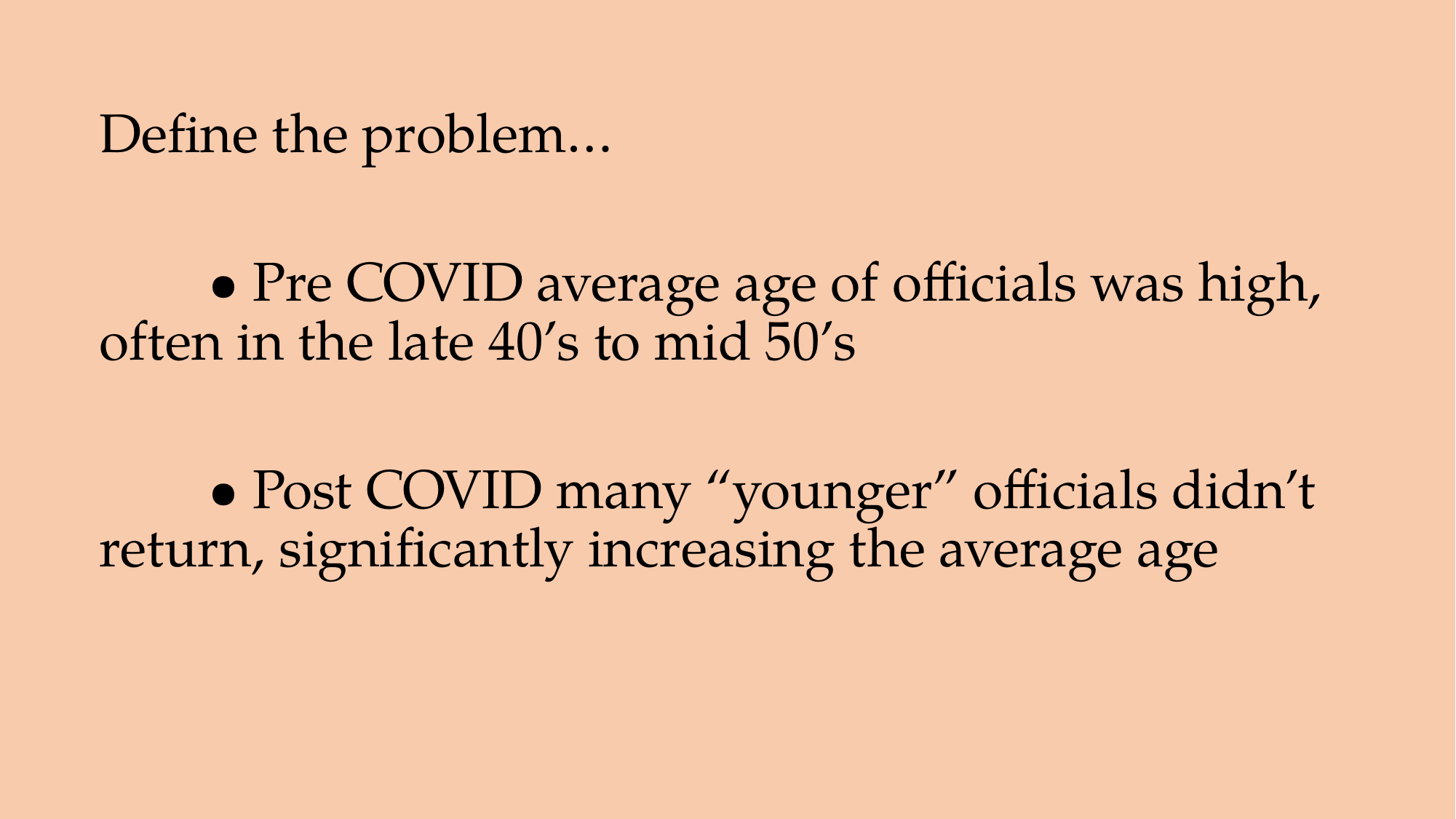

Define the problem…

	• Pre COVID average age of officials was high, often in the late 40’s to mid 50’s

	• Post COVID many “younger” officials didn’t return, significantly increasing the average age